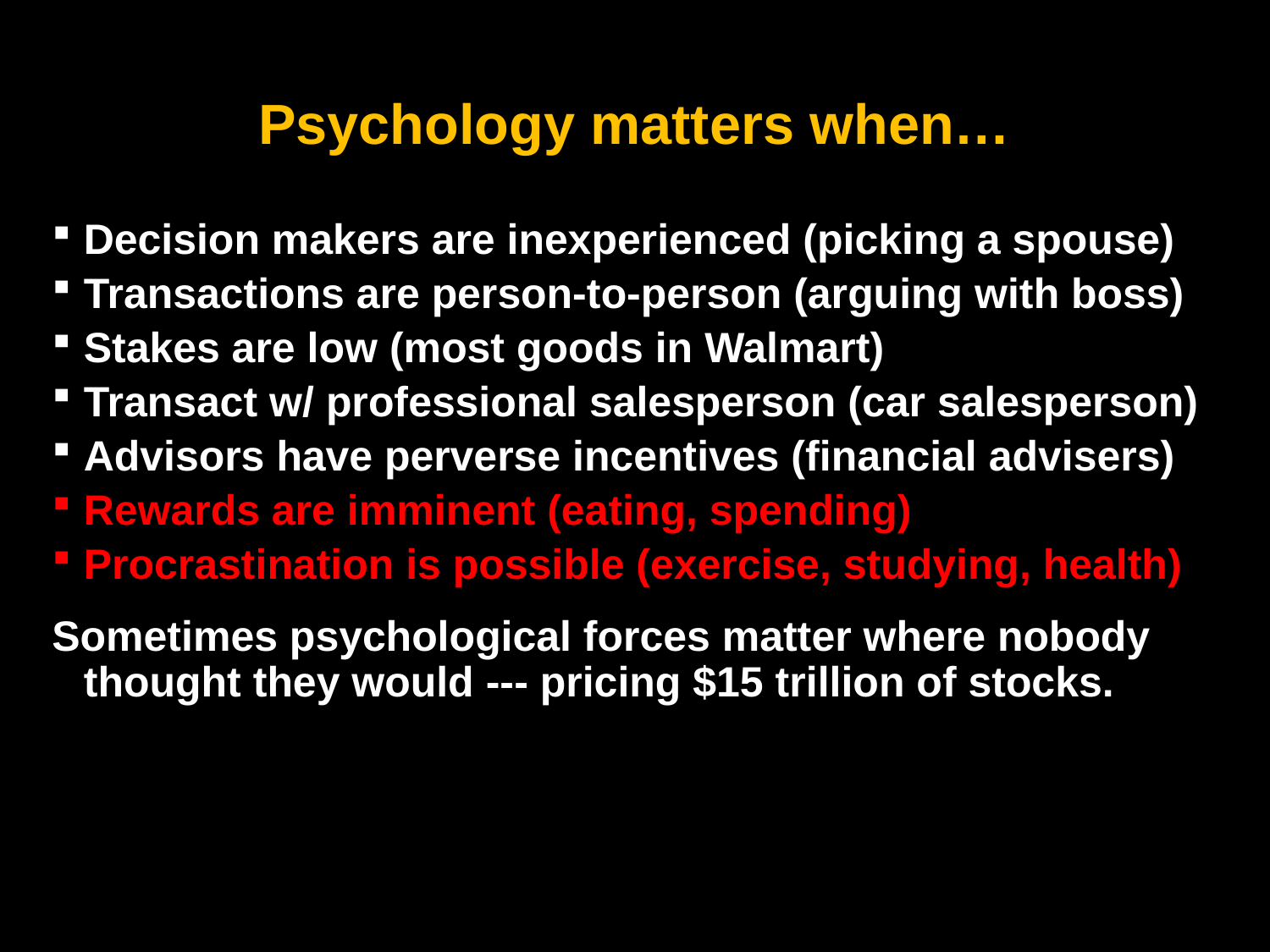

# Psychology matters when…
Decision makers are inexperienced (picking a spouse)
Transactions are person-to-person (arguing with boss)
Stakes are low (most goods in Walmart)
Transact w/ professional salesperson (car salesperson)
Advisors have perverse incentives (financial advisers)
Rewards are imminent (eating, spending)
Procrastination is possible (exercise, studying, health)

Sometimes psychological forces matter where nobody thought they would --- pricing $15 trillion of stocks.